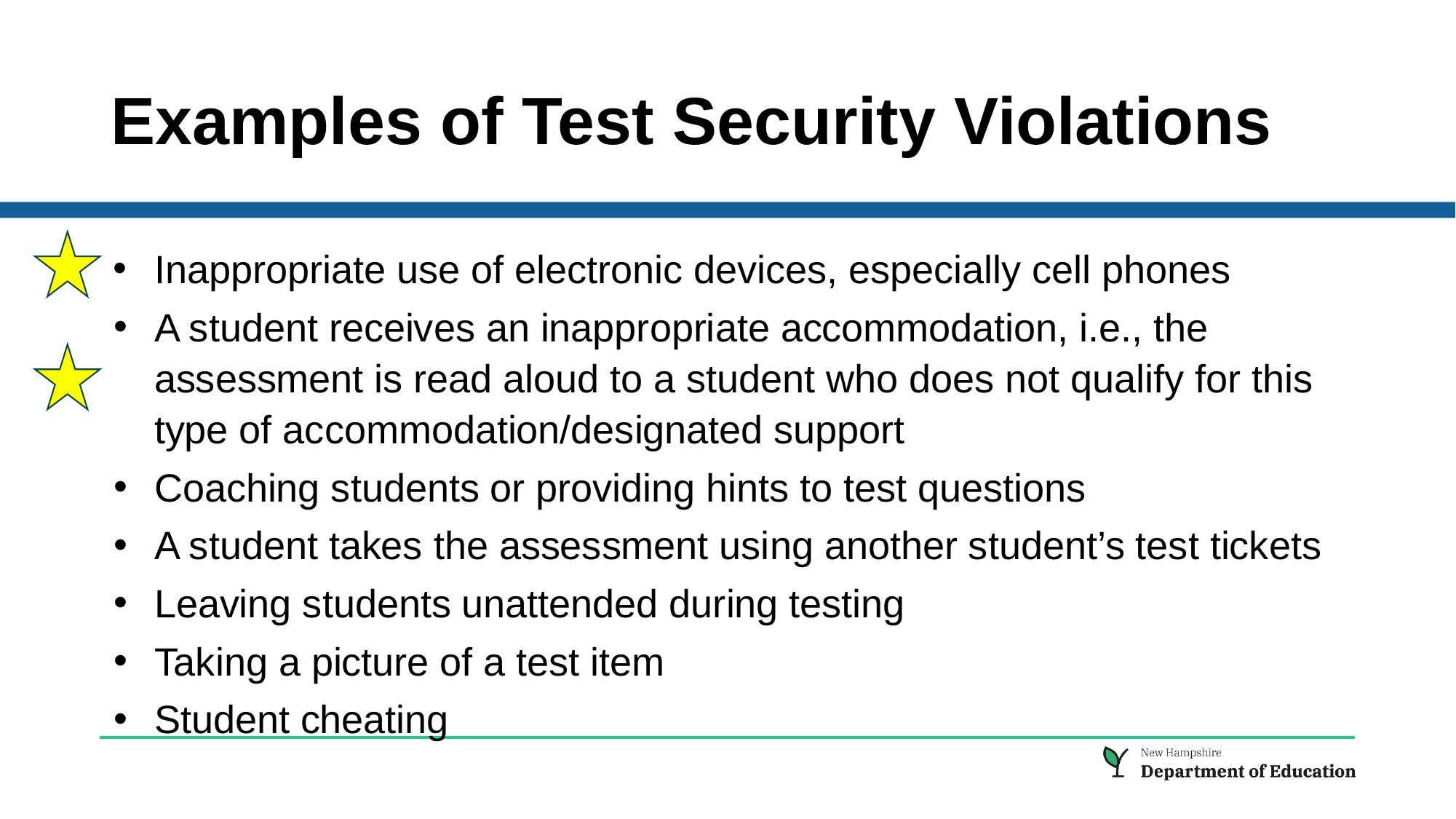

# Examples of Test Security Violations

Inappropriate use of electronic devices, especially cell phones
A student receives an inappropriate accommodation, i.e., the assessment is read aloud to a student who does not qualify for this type of accommodation/designated support
Coaching students or providing hints to test questions
A student takes the assessment using another student’s test tickets
Leaving students unattended during testing
Taking a picture of a test item
Student cheating